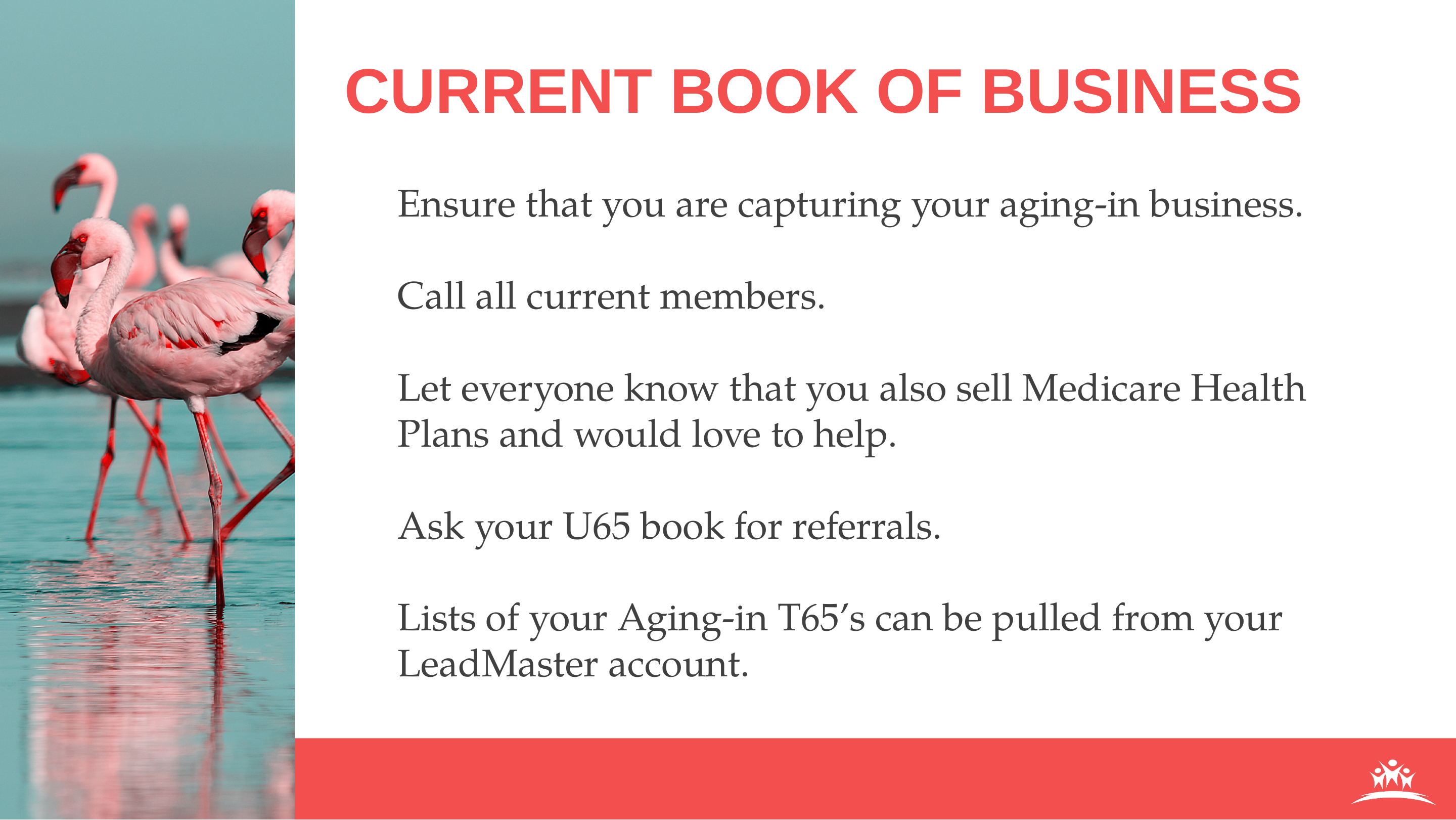

# Current book of business
Ensure that you are capturing your aging-in business.
Call all current members.
Let everyone know that you also sell Medicare Health Plans and would love to help.
Ask your U65 book for referrals.
Lists of your Aging-in T65’s can be pulled from your LeadMaster account.